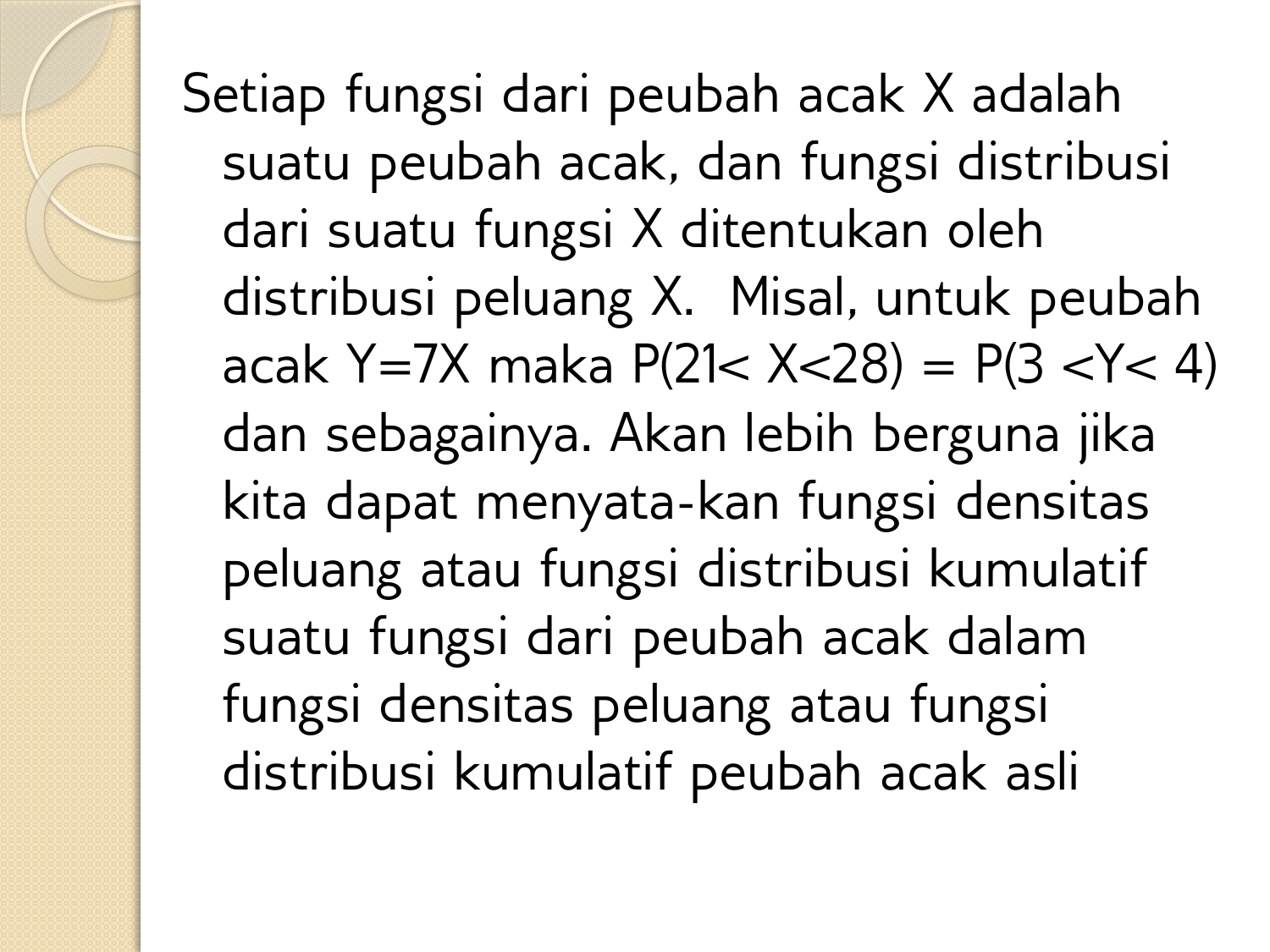

Setiap fungsi dari peubah acak X adalah suatu peubah acak, dan fungsi distribusi dari suatu fungsi X ditentukan oleh distribusi peluang X.  Misal, untuk peubah acak Y=7X maka P(21< X<28) = P(3 <Y< 4) dan sebagainya. Akan lebih berguna jika kita dapat menyata-kan fungsi densitas peluang atau fungsi distribusi kumulatif suatu fungsi dari peubah acak dalam fungsi densitas peluang atau fungsi distribusi kumulatif peubah acak asli